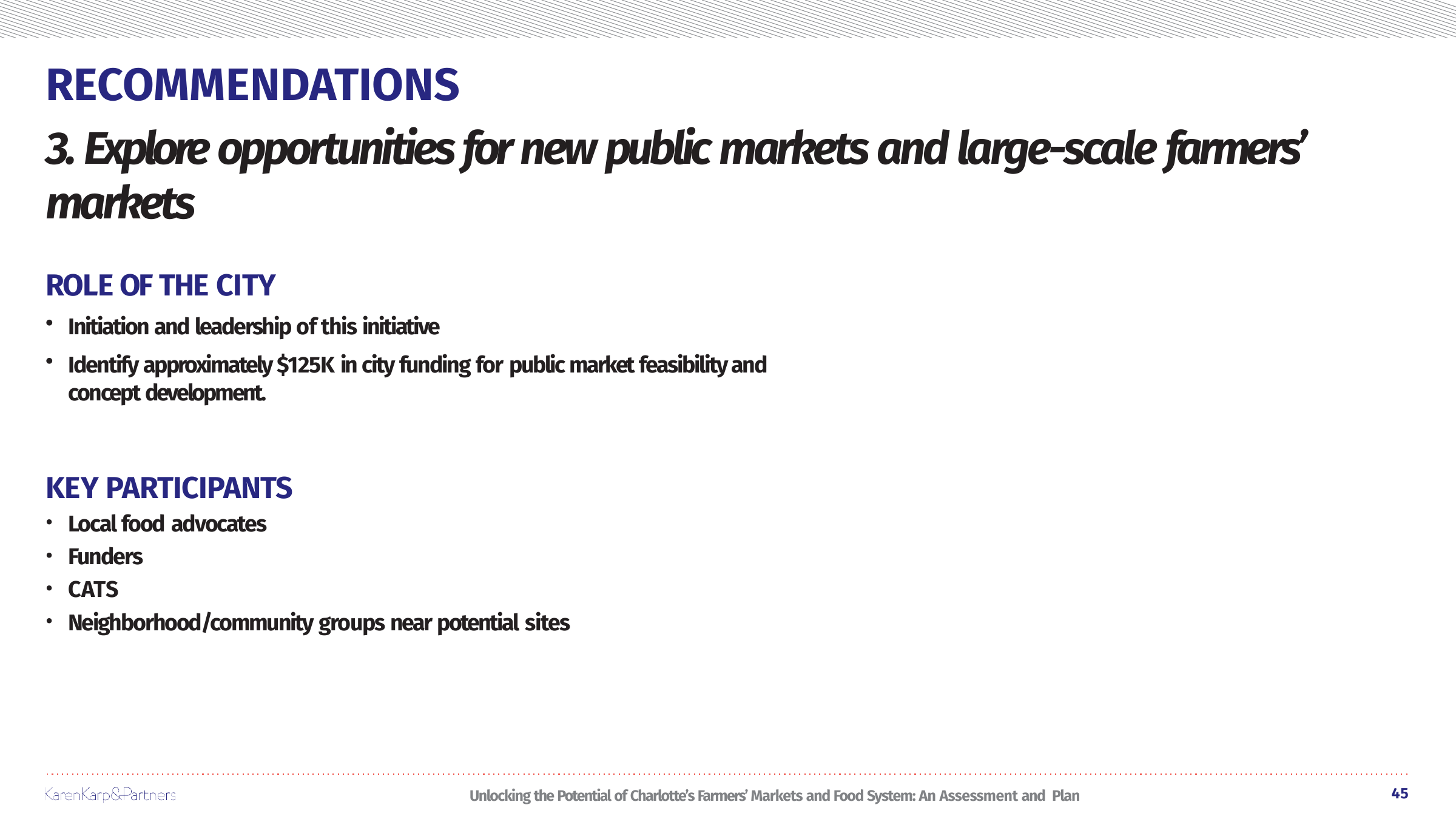

# RECOMMENDATIONS
3. Explore opportunities for new public markets and large-scale farmers’  markets
ROLE OF THE CITY
Initiation and leadership of this initiative
Identify approximately $125K in city funding for public market feasibility and  concept development.

KEY PARTICIPANTS
Local food advocates
Funders
CATS
Neighborhood/community groups near potential sites
45
Unlocking the Potential of Charlotte’s Farmers’ Markets and Food System: An Assessment and Plan